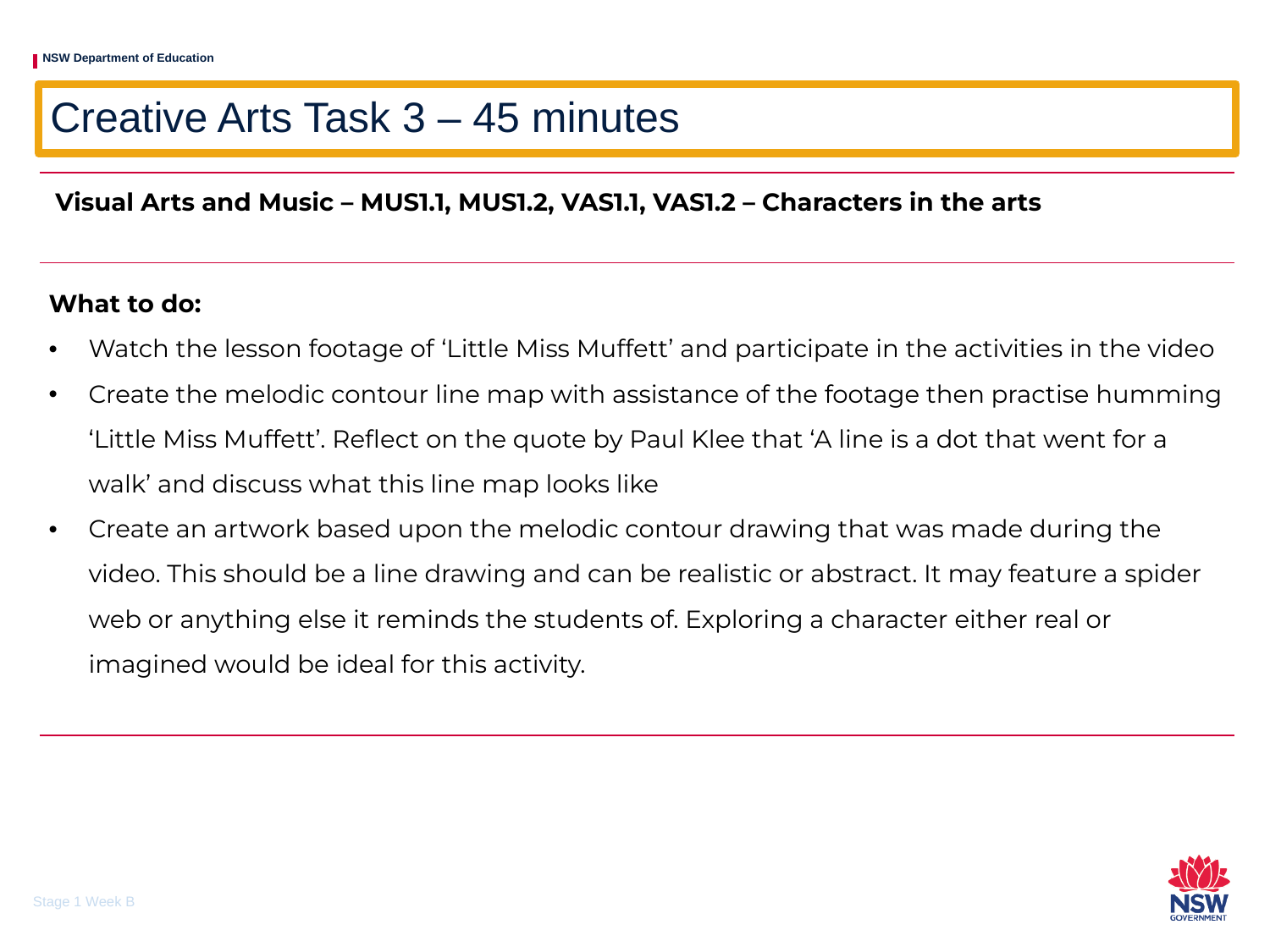

# Creative Arts Task 3 – 45 minutes
| Visual Arts and Music – MUS1.1, MUS1.2, VAS1.1, VAS1.2 – Characters in the arts |
| --- |
| What to do: Watch the lesson footage of ‘Little Miss Muffett’ and participate in the activities in the video Create the melodic contour line map with assistance of the footage then practise humming ‘Little Miss Muffett’. Reflect on the quote by Paul Klee that ‘A line is a dot that went for a walk’ and discuss what this line map looks like Create an artwork based upon the melodic contour drawing that was made during the video. This should be a line drawing and can be realistic or abstract. It may feature a spider web or anything else it reminds the students of. Exploring a character either real or imagined would be ideal for this activity. |
Stage 1 Week B